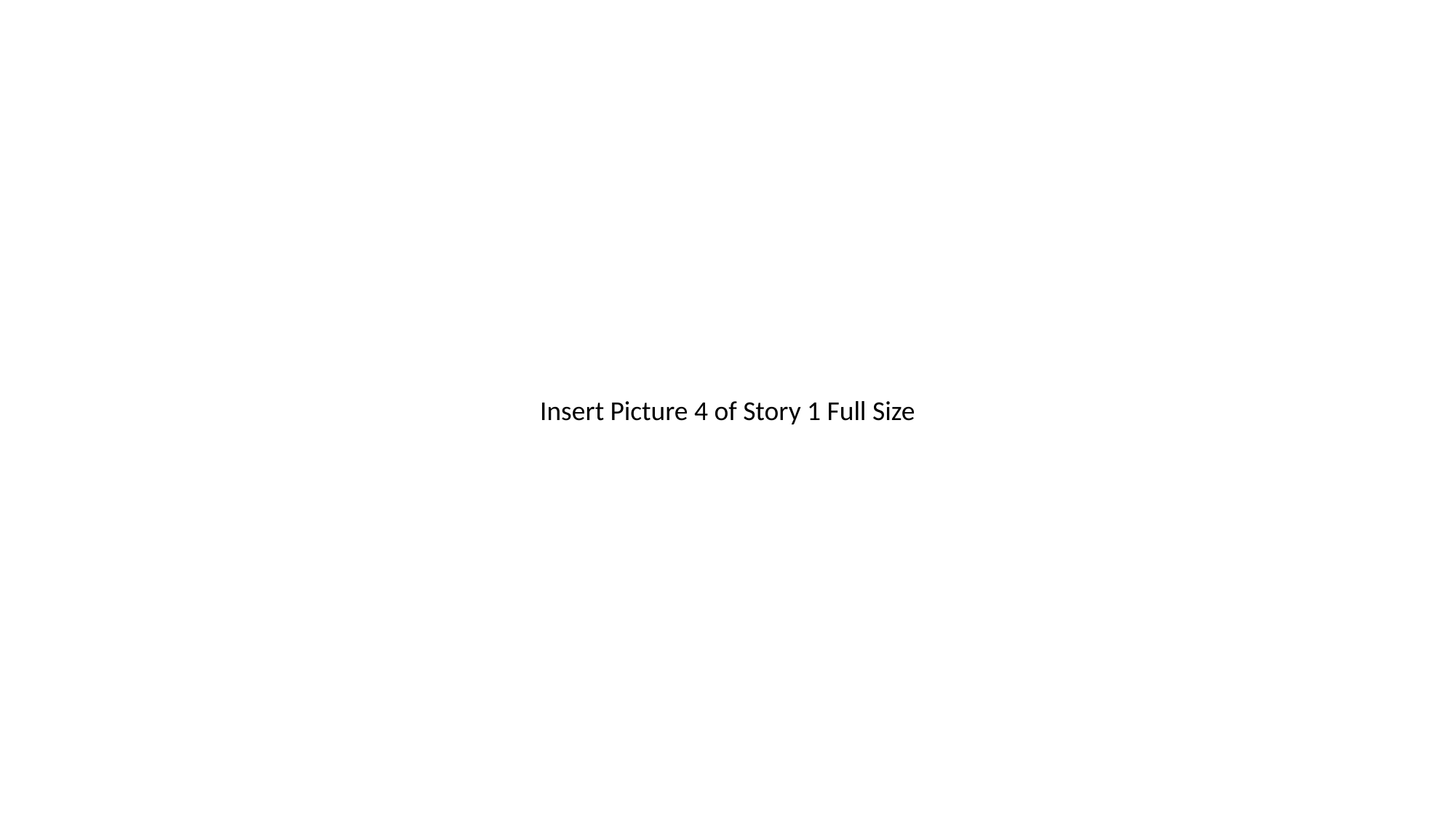

Insert Picture 4 of Story 1 Full Size